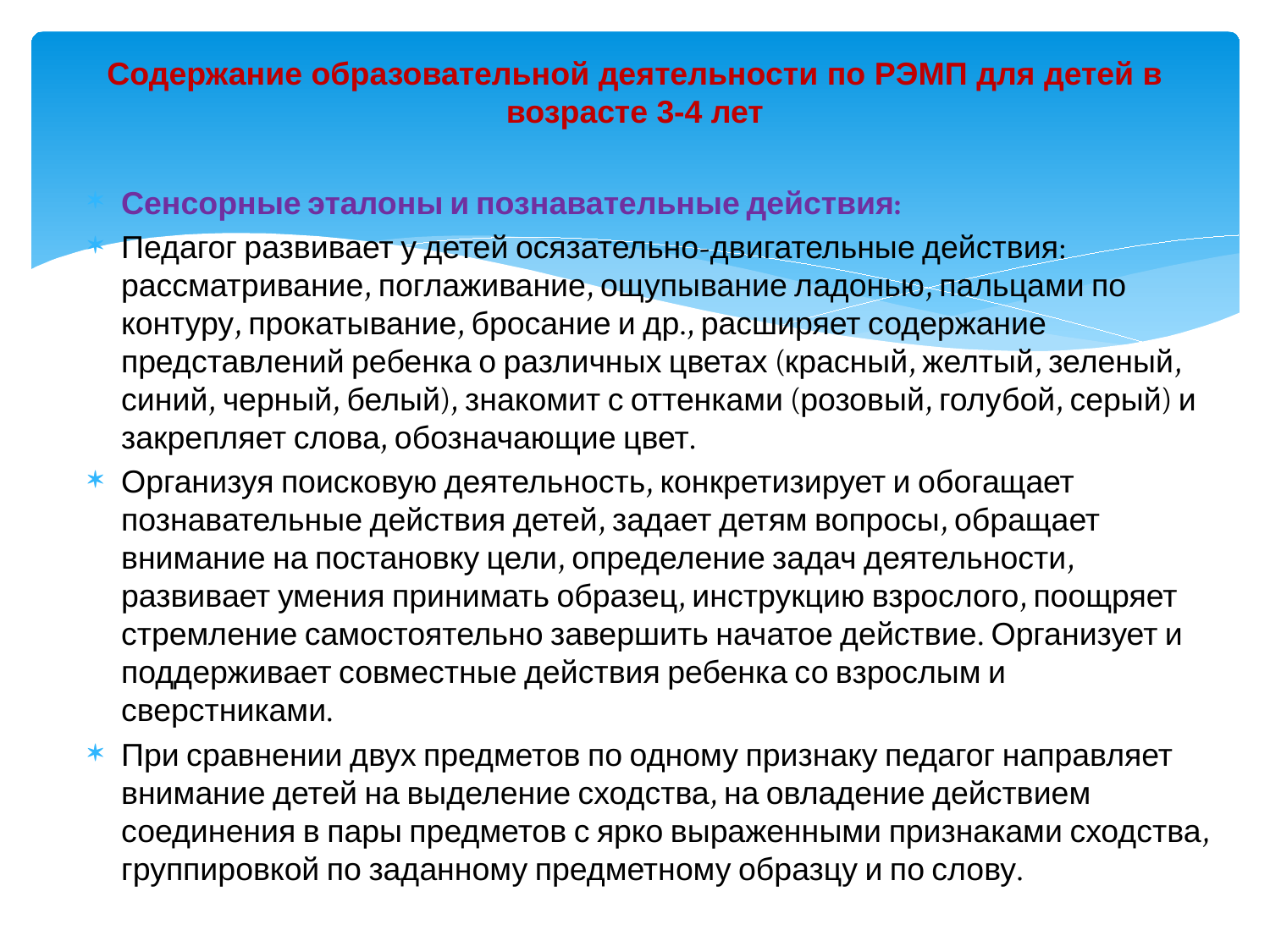

# Содержание образовательной деятельности по РЭМП для детей в возрасте 3-4 лет
Сенсорные эталоны и познавательные действия:
Педагог развивает у детей осязательно-двигательные действия: рассматривание, поглаживание, ощупывание ладонью, пальцами по контуру, прокатывание, бросание и др., расширяет содержание представлений ребенка о различных цветах (красный, желтый, зеленый, синий, черный, белый), знакомит с оттенками (розовый, голубой, серый) и закрепляет слова, обозначающие цвет.
Организуя поисковую деятельность, конкретизирует и обогащает познавательные действия детей, задает детям вопросы, обращает внимание на постановку цели, определение задач деятельности, развивает умения принимать образец, инструкцию взрослого, поощряет стремление самостоятельно завершить начатое действие. Организует и поддерживает совместные действия ребенка со взрослым и сверстниками.
При сравнении двух предметов по одному признаку педагог направляет внимание детей на выделение сходства, на овладение действием соединения в пары предметов с ярко выраженными признаками сходства, группировкой по заданному предметному образцу и по слову.